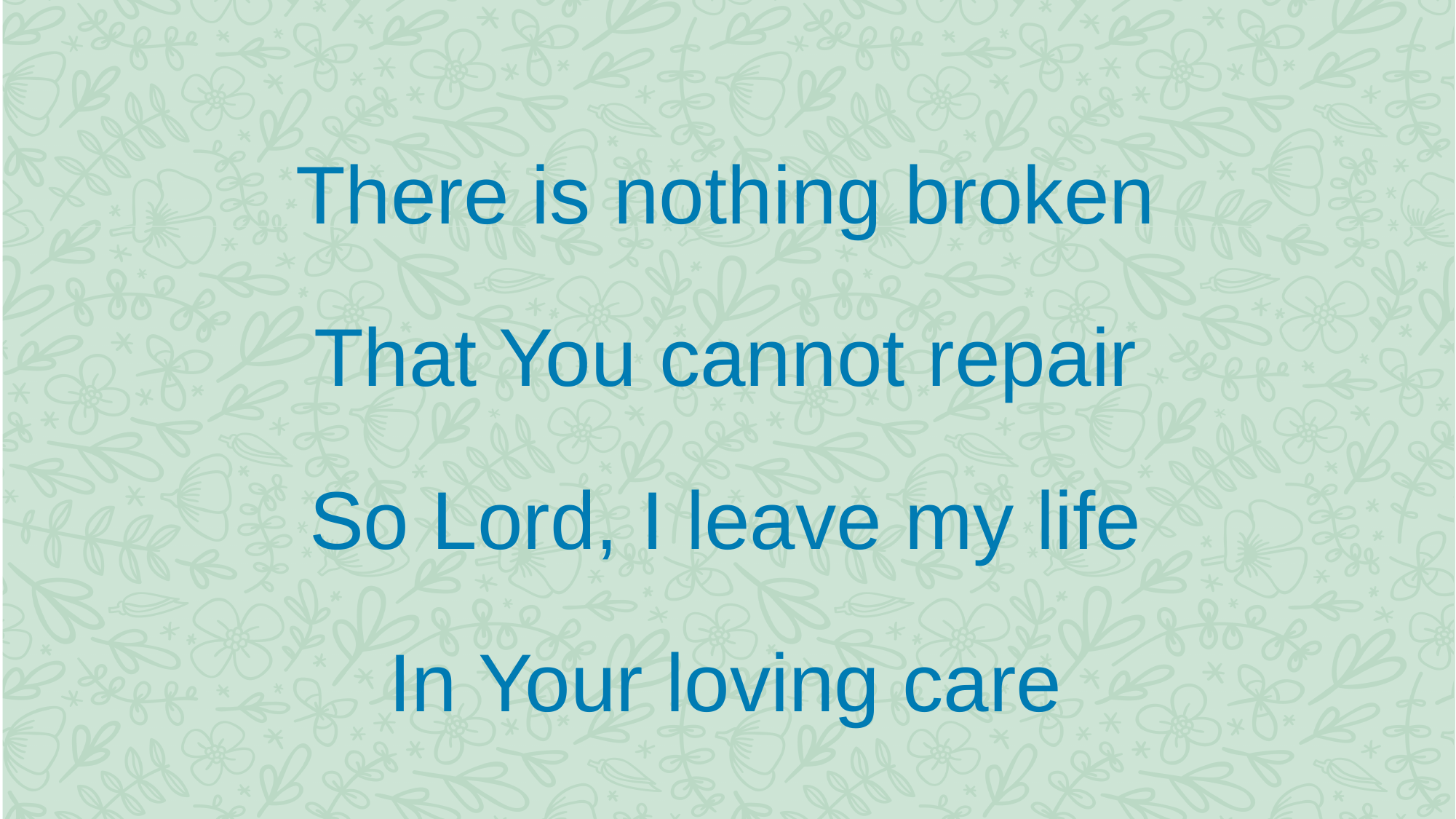

There is nothing broken
That You cannot repair
So Lord, I leave my life
In Your loving care